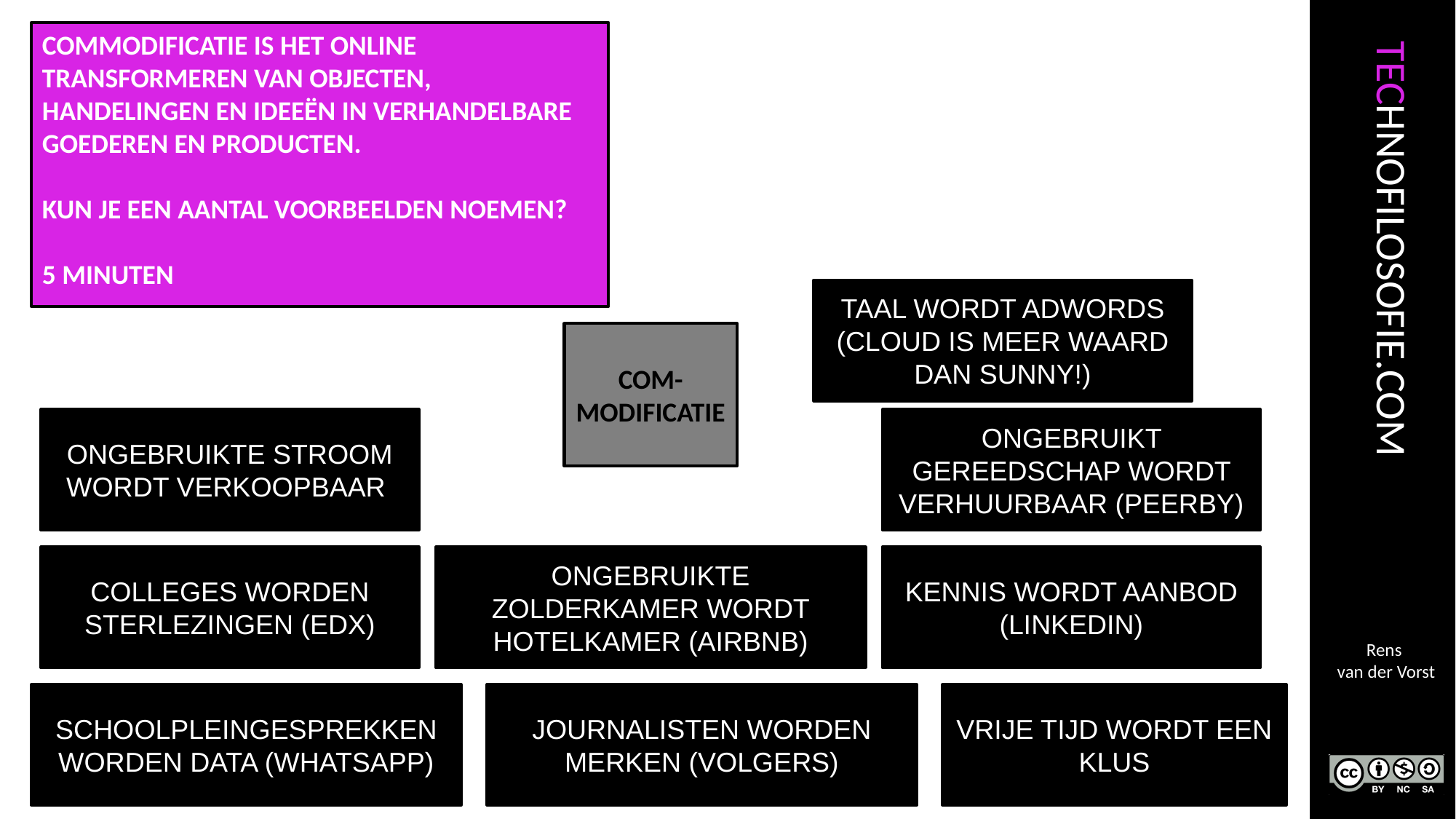

COMMODIFICATIE IS HET ONLINE TRANSFORMEREN VAN OBJECTEN, HANDELINGEN EN IDEEËN IN VERHANDELBARE GOEDEREN EN PRODUCTEN.

KUN JE EEN AANTAL VOORBEELDEN NOEMEN?

5 MINUTEN
TAAL WORDT ADWORDS (CLOUD IS MEER WAARD DAN SUNNY!)
COM-MODIFICATIE
ONGEBRUIKTE STROOM WORDT VERKOOPBAAR
ONGEBRUIKT GEREEDSCHAP WORDT VERHUURBAAR (PEERBY)
COLLEGES WORDEN STERLEZINGEN (EDX)
ONGEBRUIKTE ZOLDERKAMER WORDT HOTELKAMER (AIRBNB)
KENNIS WORDT AANBOD (LINKEDIN)
SCHOOLPLEINGESPREKKEN WORDEN DATA (WHATSAPP)
JOURNALISTEN WORDEN MERKEN (VOLGERS)
VRIJE TIJD WORDT EEN KLUS